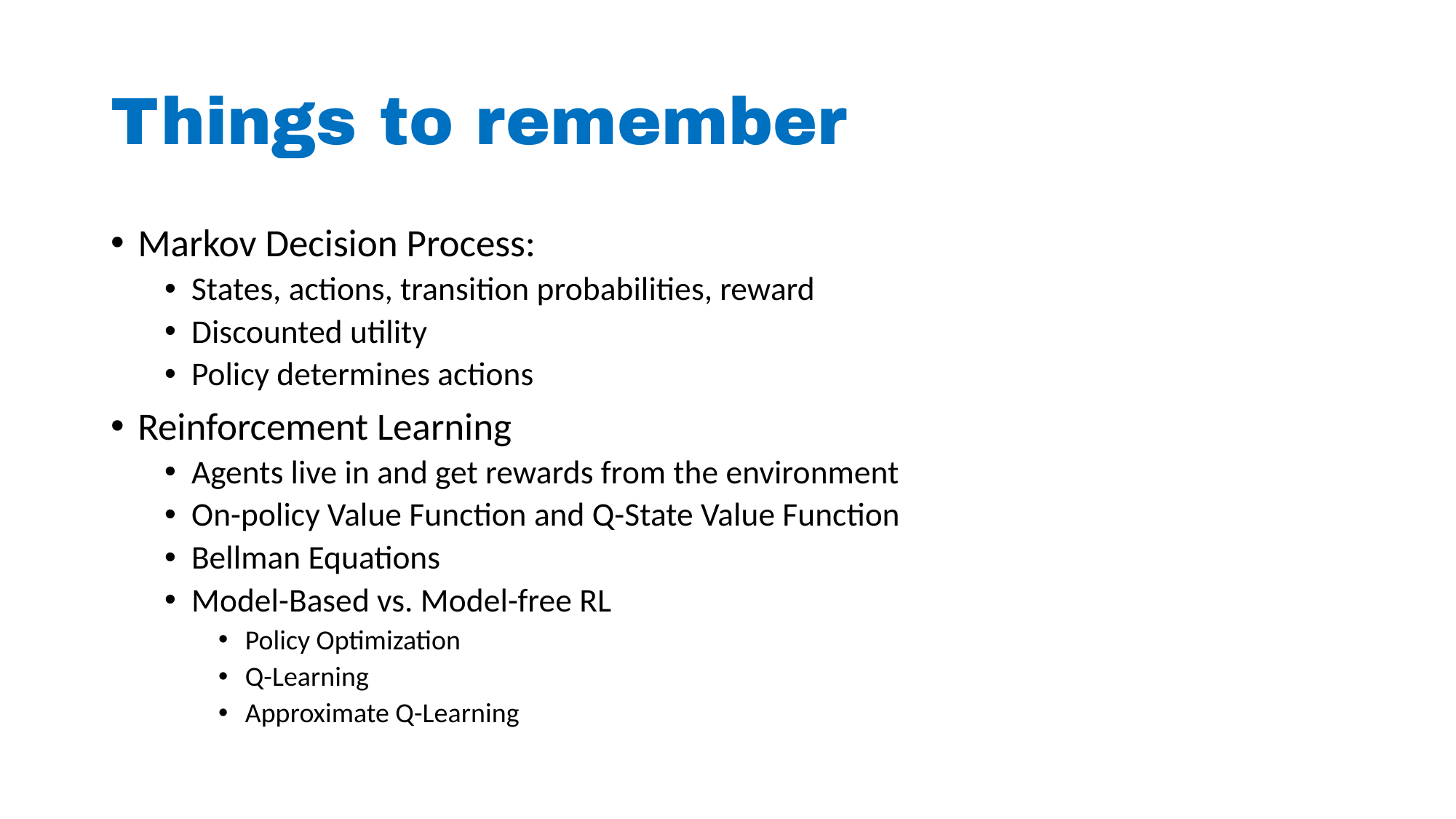

# Things to remember
Markov Decision Process:
States, actions, transition probabilities, reward
Discounted utility
Policy determines actions
Reinforcement Learning
Agents live in and get rewards from the environment
On-policy Value Function and Q-State Value Function
Bellman Equations
Model-Based vs. Model-free RL
Policy Optimization
Q-Learning
Approximate Q-Learning